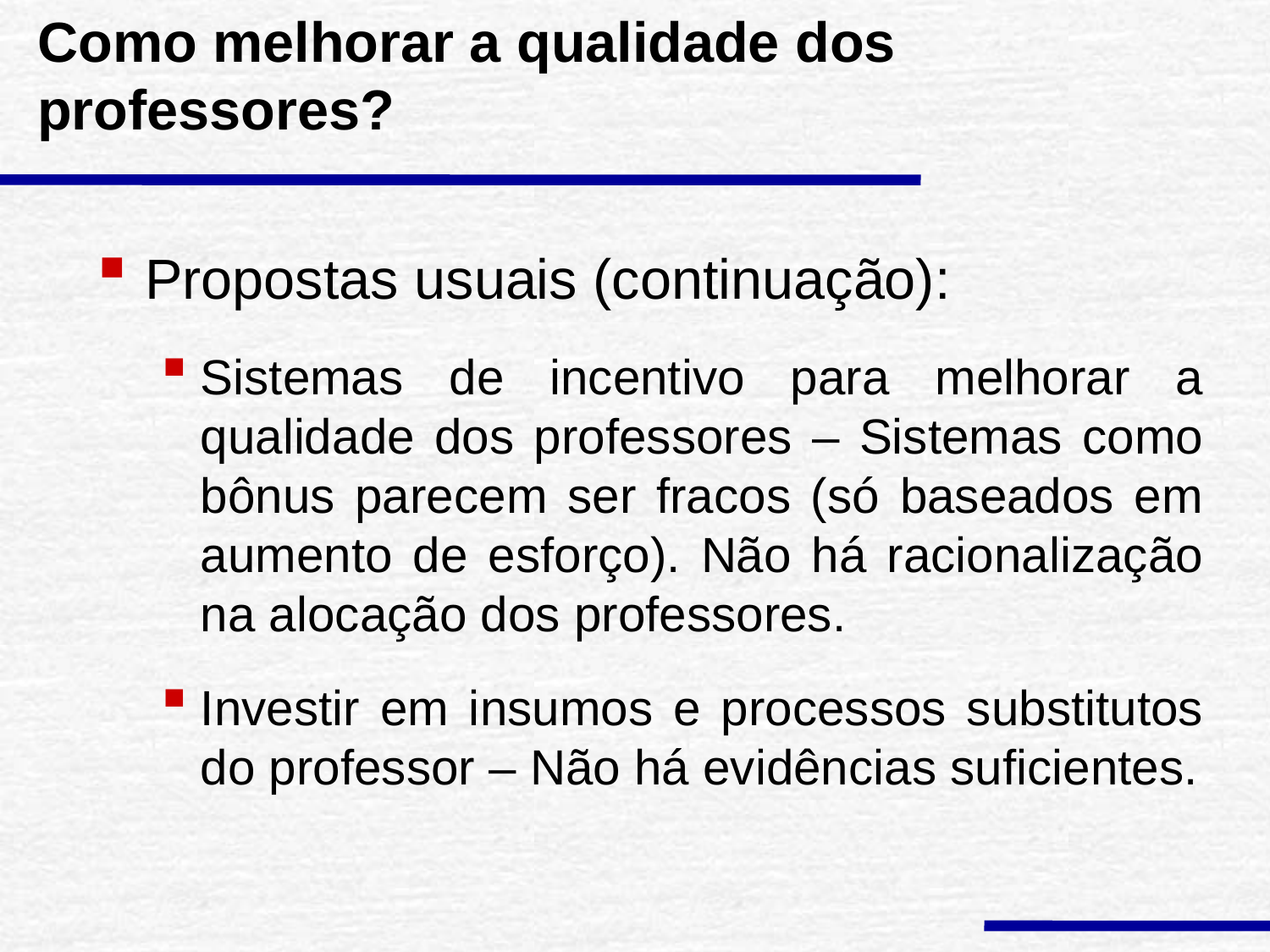

Como melhorar a qualidade dos professores?
Propostas usuais (continuação):
Sistemas de incentivo para melhorar a qualidade dos professores – Sistemas como bônus parecem ser fracos (só baseados em aumento de esforço). Não há racionalização na alocação dos professores.
Investir em insumos e processos substitutos do professor – Não há evidências suficientes.